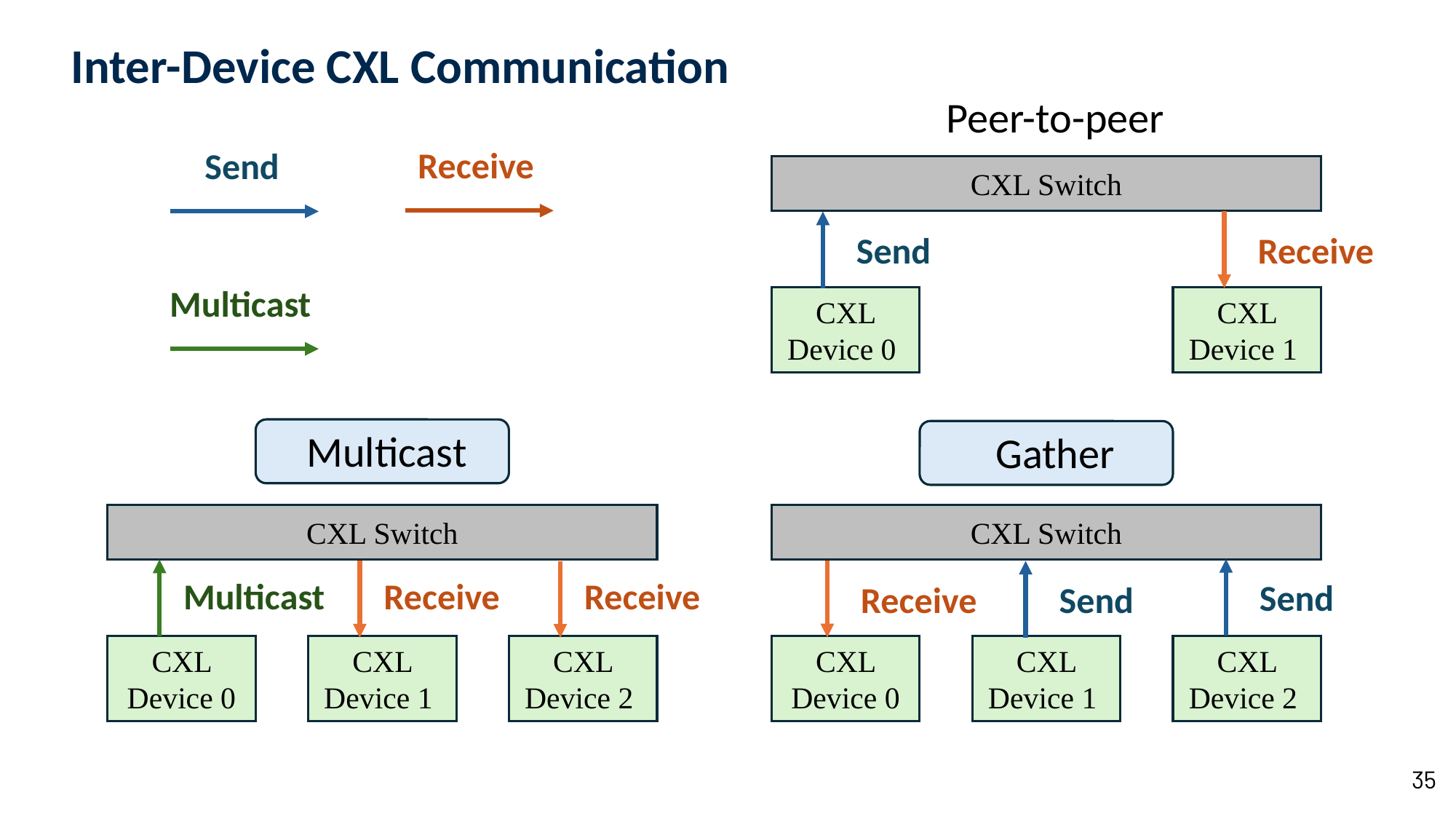

# Inter-Device CXL Communication
Peer-to-peer
CXL Switch
CXL Device 1
CXL Device 0
Receive
Send
Send
Receive
Multicast

Multicast
CXL Switch
CXL Device 1
CXL Device 2
CXL Device 0

Gather
CXL Switch
CXL Device 1
CXL Device 2
CXL Device 0
Send
Send
Multicast
Receive
Receive
Receive
35